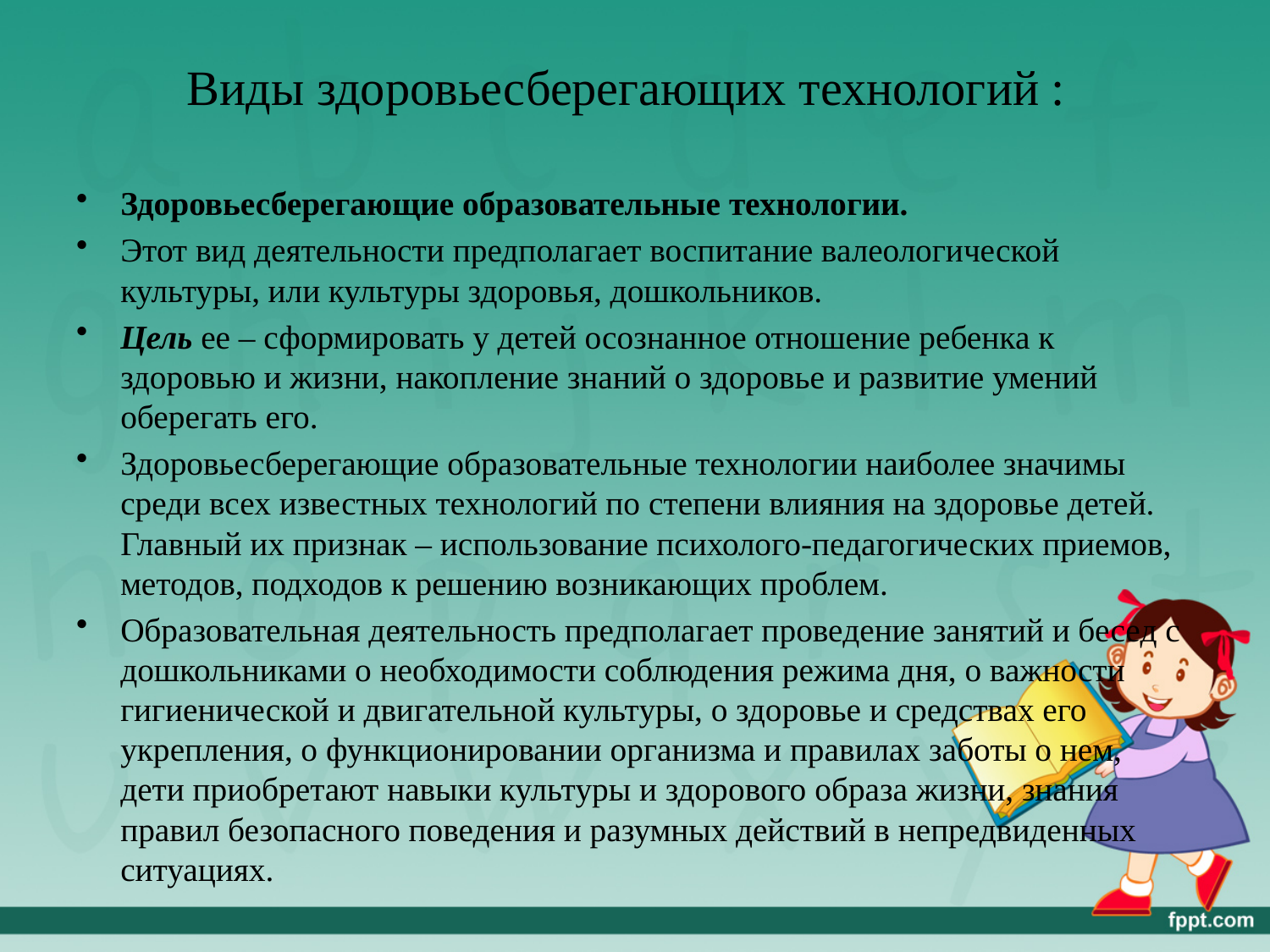

# Виды здоровьесберегающих технологий :
Здоровьесберегающие образовательные технологии.
Этот вид деятельности предполагает воспитание валеологической культуры, или культуры здоровья, дошкольников.
Цель ее – сформировать у детей осознанное отношение ребенка к здоровью и жизни, накопление знаний о здоровье и развитие умений оберегать его.
Здоровьесберегающие образовательные технологии наиболее значимы среди всех известных технологий по степени влияния на здоровье детей. Главный их признак – использование психолого-педагогических приемов, методов, подходов к решению возникающих проблем.
Образовательная деятельность предполагает проведение занятий и бесед с дошкольниками о необходимости соблюдения режима дня, о важности гигиенической и двигательной культуры, о здоровье и средствах его укрепления, о функционировании организма и правилах заботы о нем, дети приобретают навыки культуры и здорового образа жизни, знания правил безопасного поведения и разумных действий в непредвиденных ситуациях.